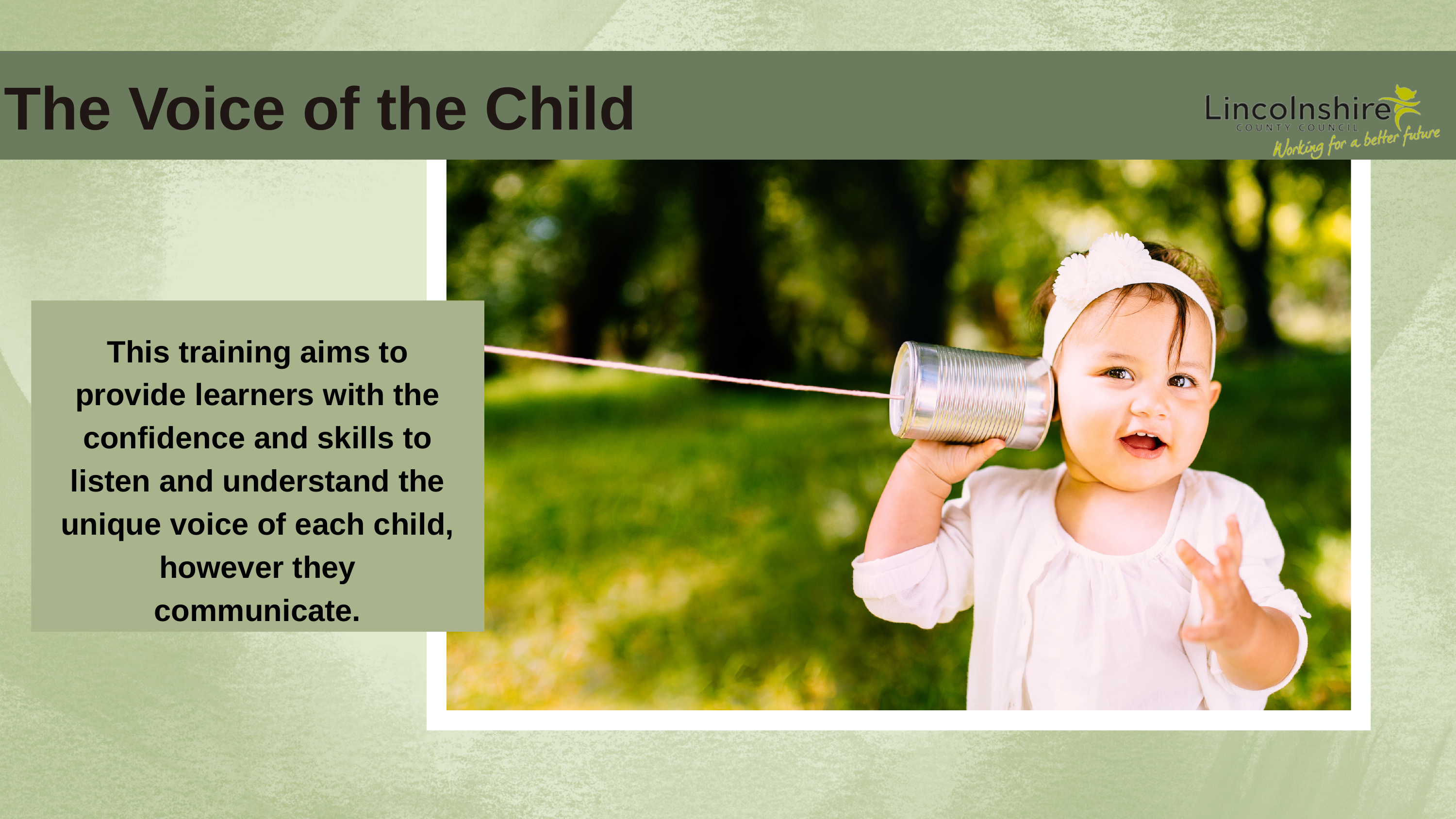

The Voice of the Child

This training aims to provide learners with the confidence and skills to listen and understand the unique voice of each child, however they communicate.